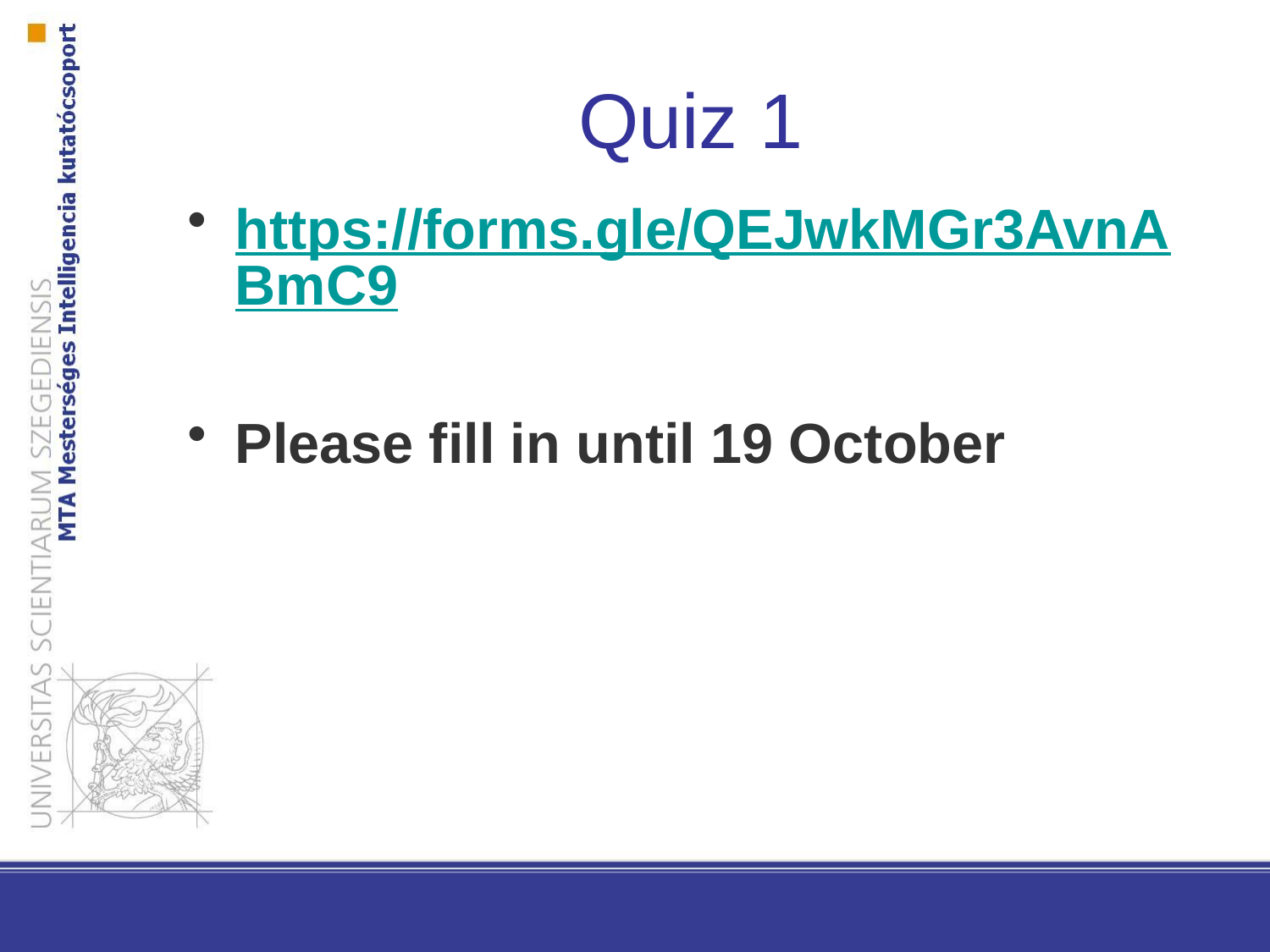

# Quiz 1
https://forms.gle/QEJwkMGr3AvnABmC9

Please fill in until 19 October